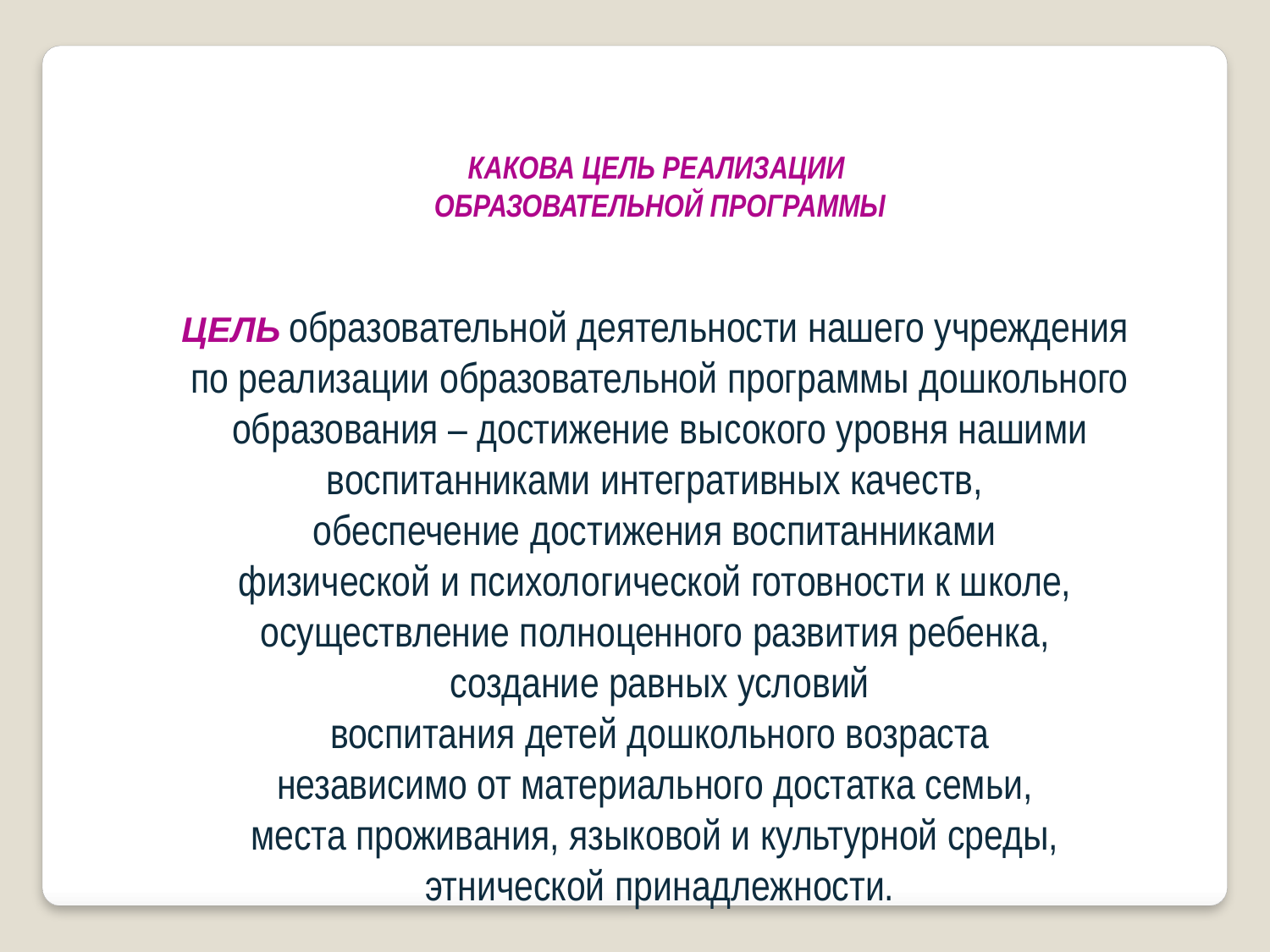

КАКОВА ЦЕЛЬ РЕАЛИЗАЦИИ
ОБРАЗОВАТЕЛЬНОЙ ПРОГРАММЫ

ЦЕЛЬ образовательной деятельности нашего учреждения
по реализации образовательной программы дошкольного образования – достижение высокого уровня нашими воспитанниками интегративных качеств,
обеспечение достижения воспитанниками
физической и психологической готовности к школе,
осуществление полноценного развития ребенка,
создание равных условий
 воспитания детей дошкольного возраста
независимо от материального достатка семьи,
места проживания, языковой и культурной среды,
этнической принадлежности.